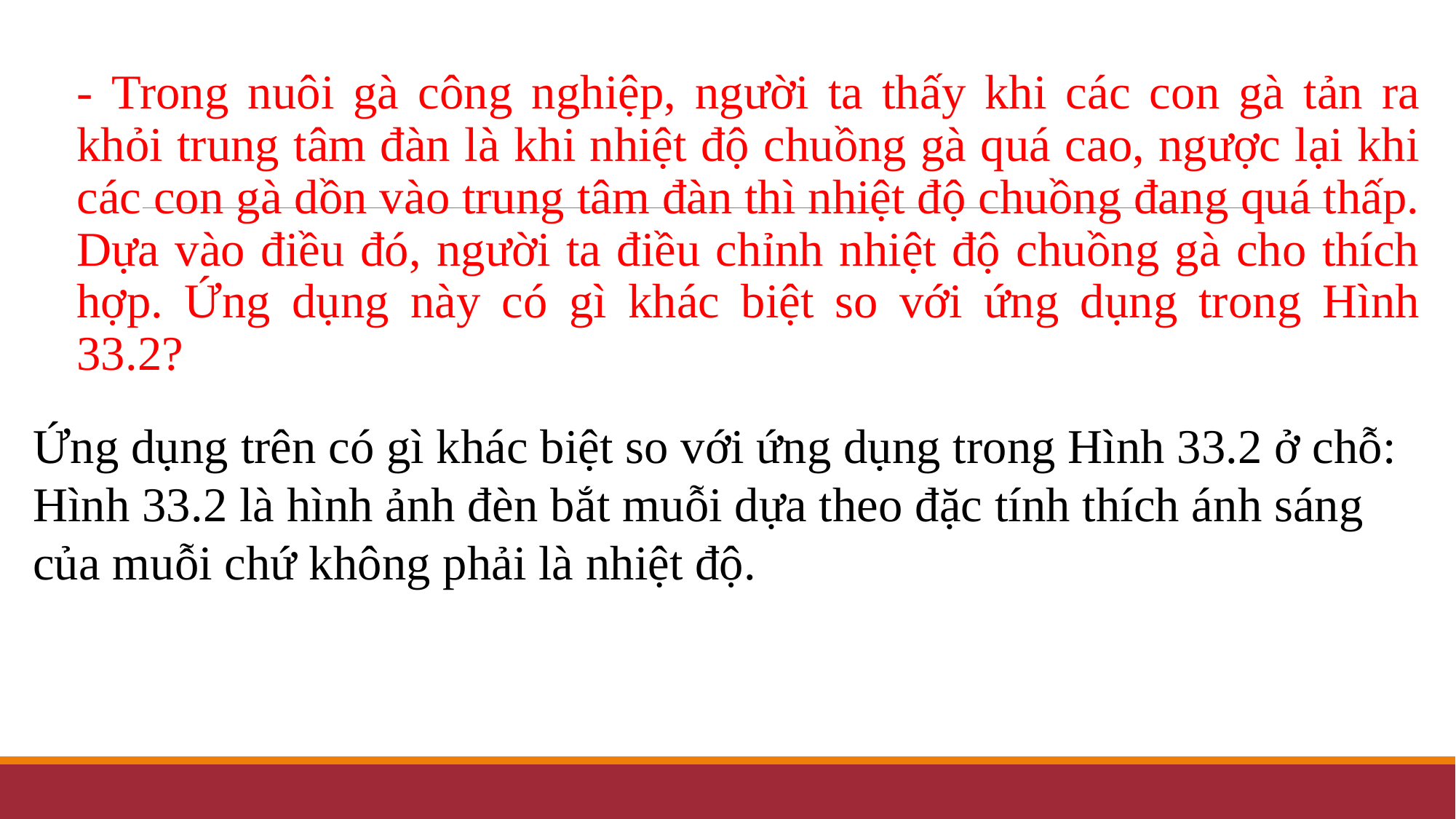

- Trong nuôi gà công nghiệp, người ta thấy khi các con gà tản ra khỏi trung tâm đàn là khi nhiệt độ chuồng gà quá cao, ngược lại khi các con gà dồn vào trung tâm đàn thì nhiệt độ chuồng đang quá thấp. Dựa vào điều đó, người ta điều chỉnh nhiệt độ chuồng gà cho thích hợp. Ứng dụng này có gì khác biệt so với ứng dụng trong Hình 33.2?
Ứng dụng trên có gì khác biệt so với ứng dụng trong Hình 33.2 ở chỗ: Hình 33.2 là hình ảnh đèn bắt muỗi dựa theo đặc tính thích ánh sáng của muỗi chứ không phải là nhiệt độ.